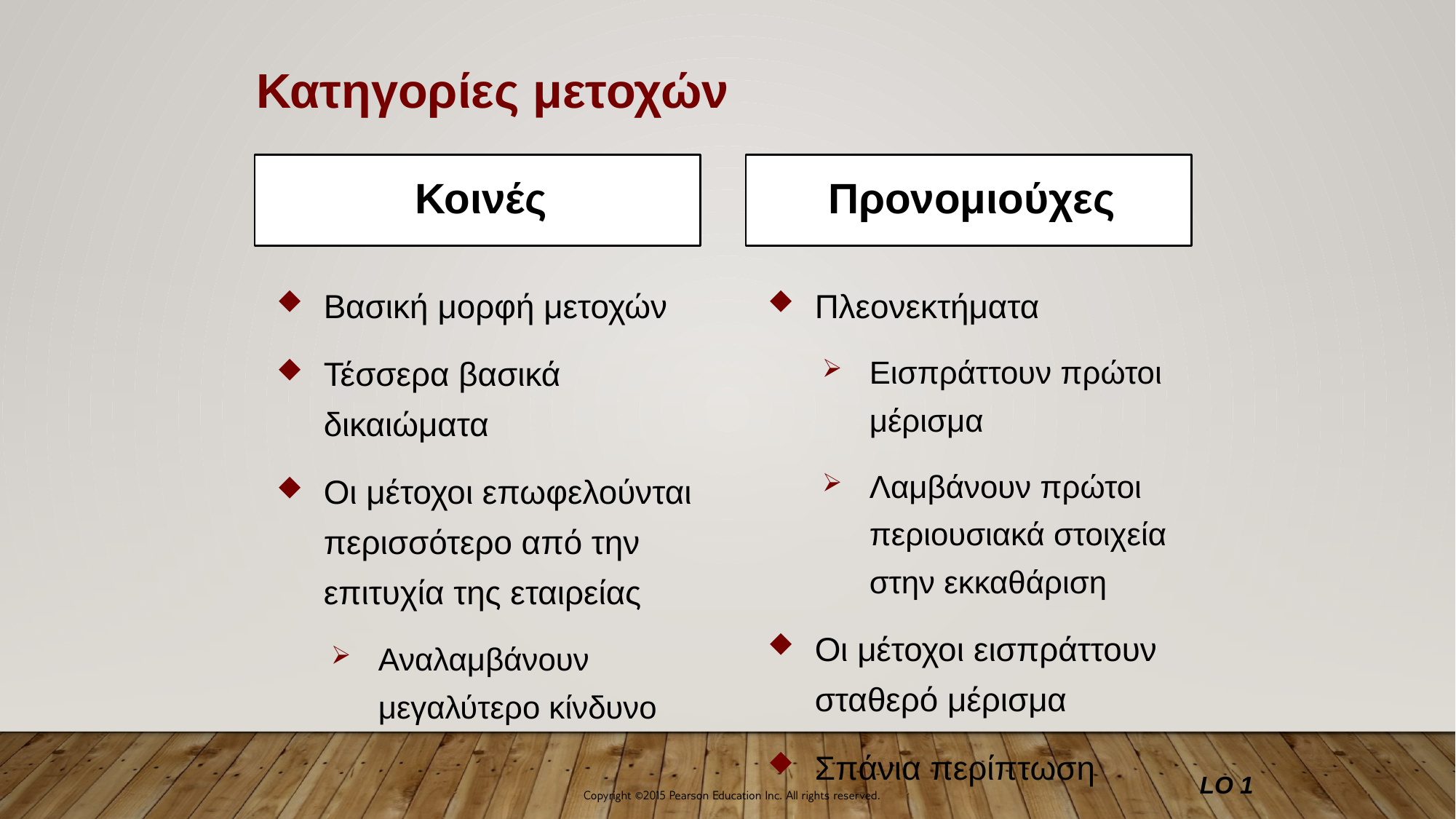

Κατηγορίες μετοχών
Κοινές
Προνομιούχες
Πλεονεκτήματα
Εισπράττουν πρώτοι μέρισμα
Λαμβάνουν πρώτοι περιουσιακά στοιχεία στην εκκαθάριση
Οι μέτοχοι εισπράττουν σταθερό μέρισμα
Σπάνια περίπτωση
Βασική μορφή μετοχών
Τέσσερα βασικά δικαιώματα
Οι μέτοχοι επωφελούνται περισσότερο από την επιτυχία της εταιρείας
Αναλαμβάνουν μεγαλύτερο κίνδυνο
LO 1
Copyright ©2015 Pearson Education Inc. All rights reserved.